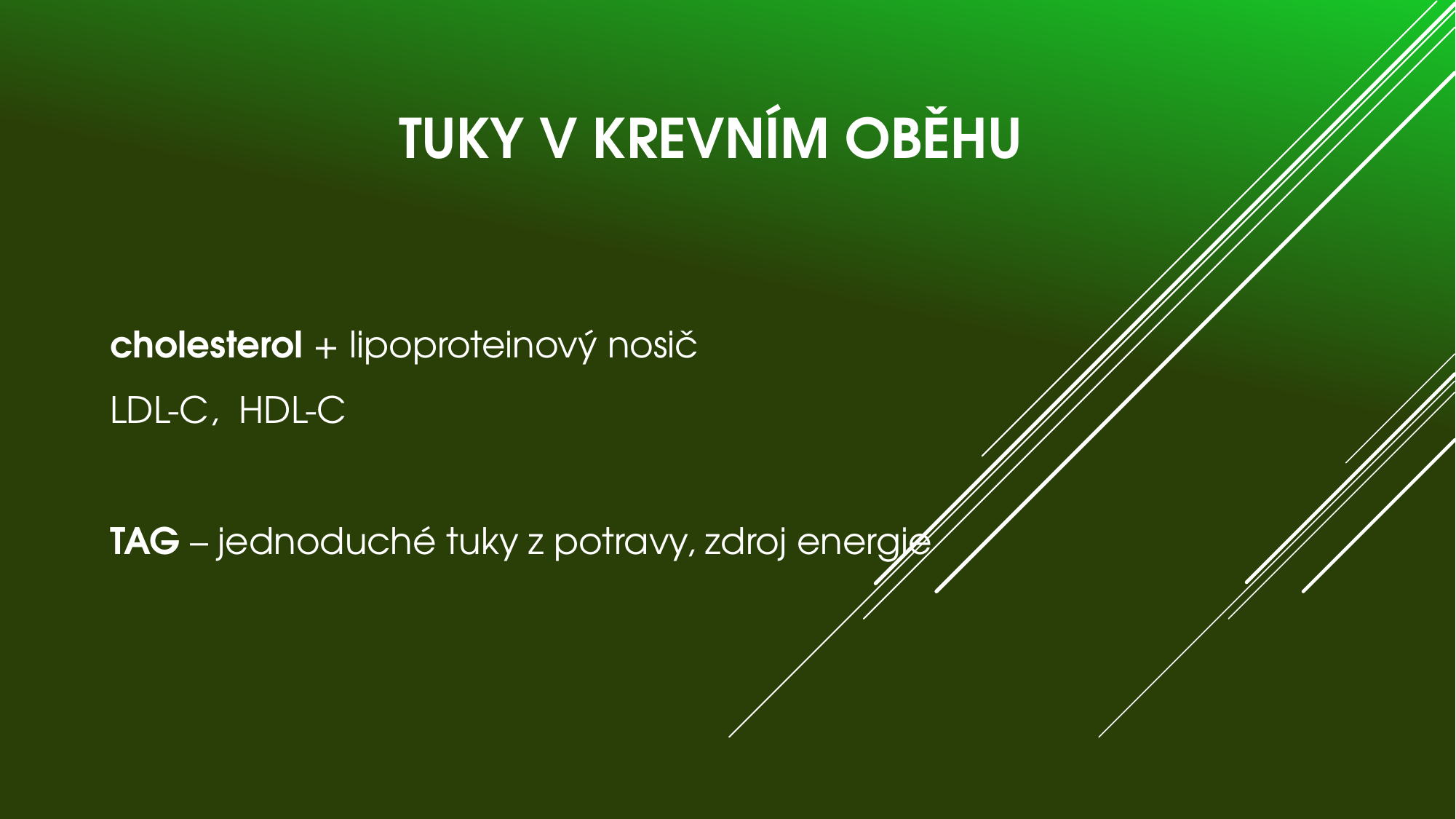

# Tuky v krevním oběhu

cholesterol + lipoproteinový nosič
LDL-C,  HDL-C

TAG – jednoduché tuky z potravy, zdroj energie